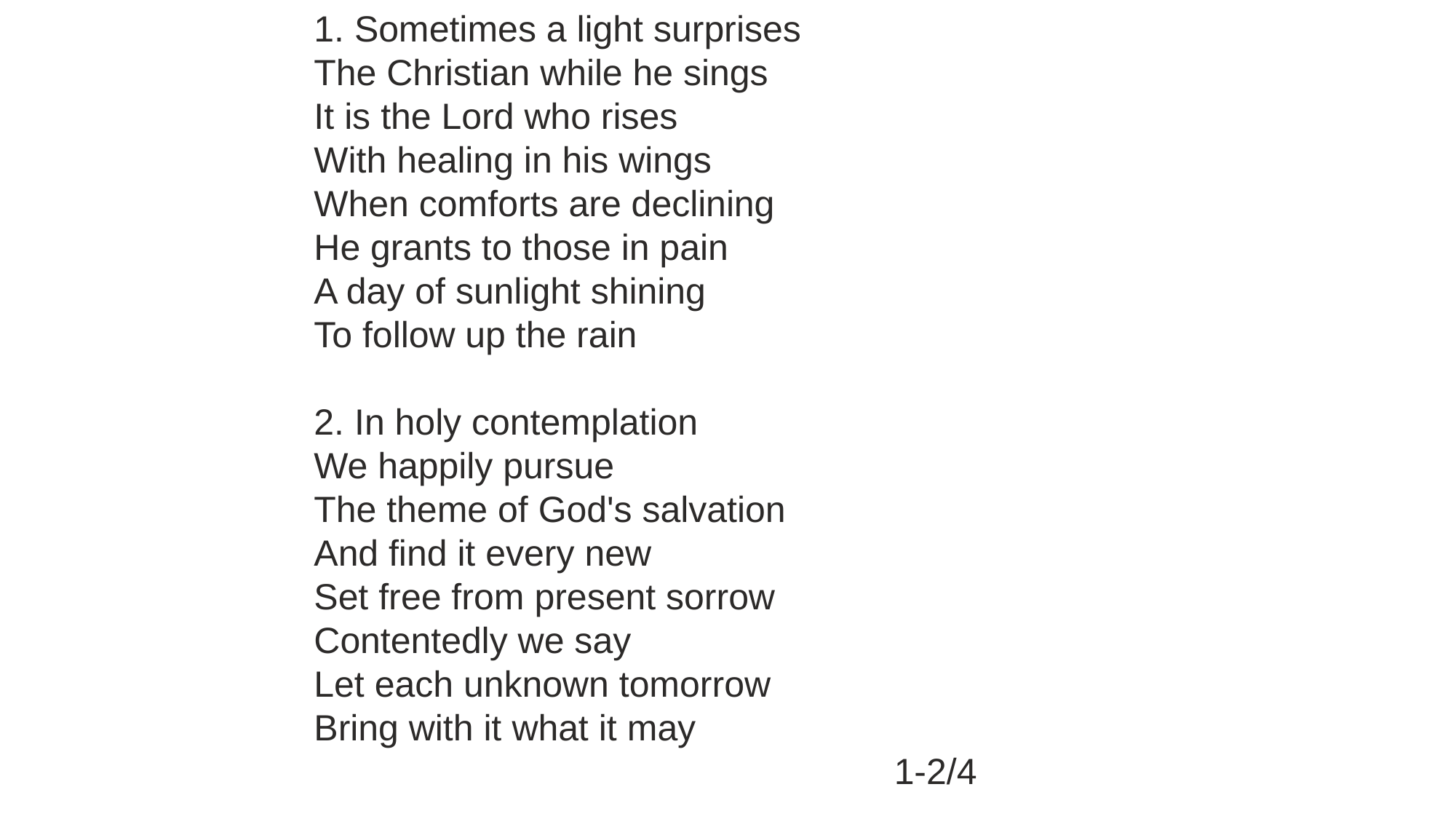

1. Sometimes a light surprises
The Christian while he sings
It is the Lord who rises
With healing in his wings
When comforts are declining
He grants to those in pain
A day of sunlight shining
To follow up the rain

2. In holy contemplation
We happily pursue
The theme of God's salvation
And find it every new
Set free from present sorrow
Contentedly we say
Let each unknown tomorrow
Bring with it what it may
1-2/4